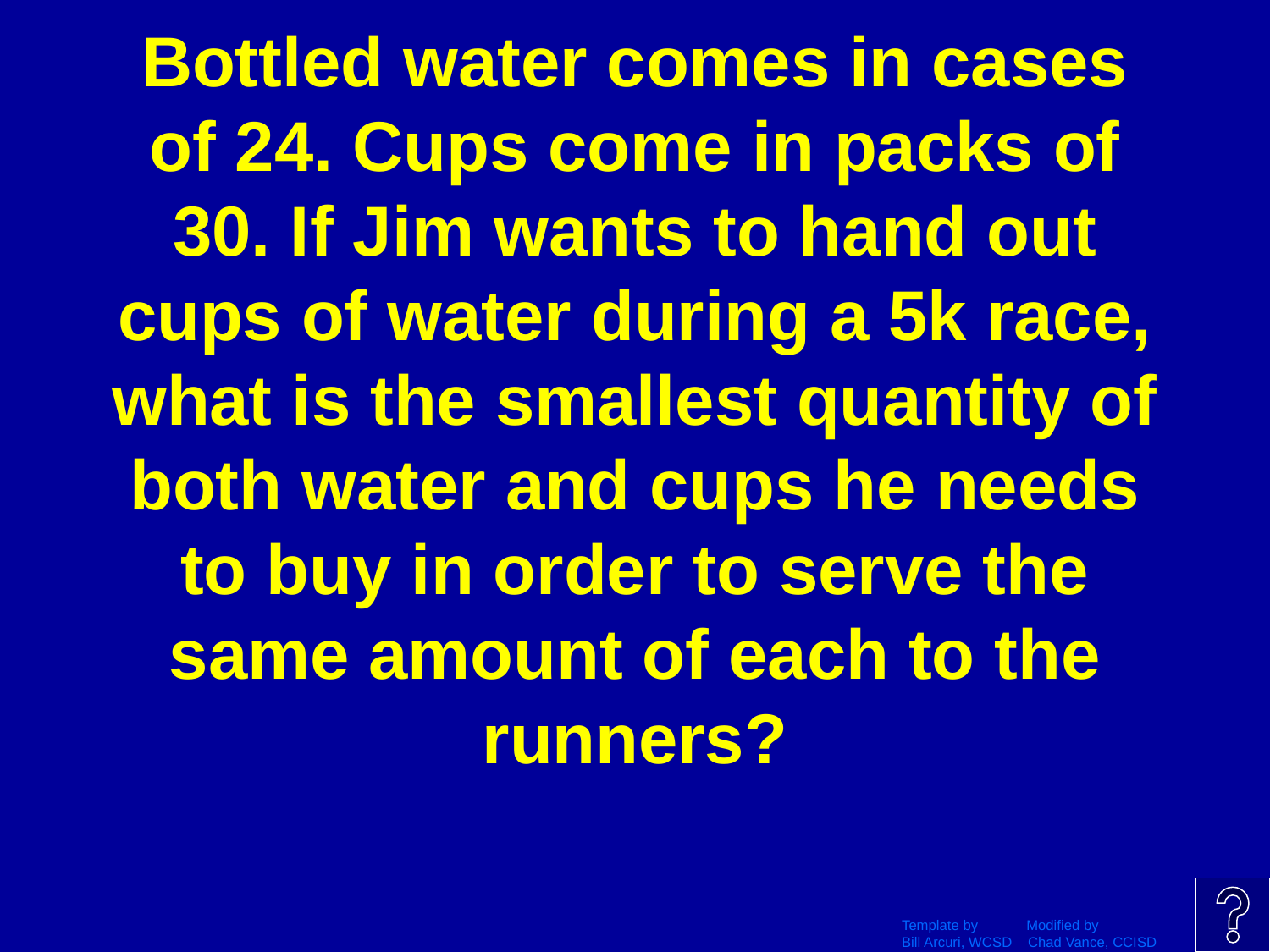

# Bottled water comes in cases of 24. Cups come in packs of 30. If Jim wants to hand out cups of water during a 5k race, what is the smallest quantity of both water and cups he needs to buy in order to serve the same amount of each to the runners?

Template by            Modified by
Bill Arcuri, WCSD    Chad Vance, CCISD